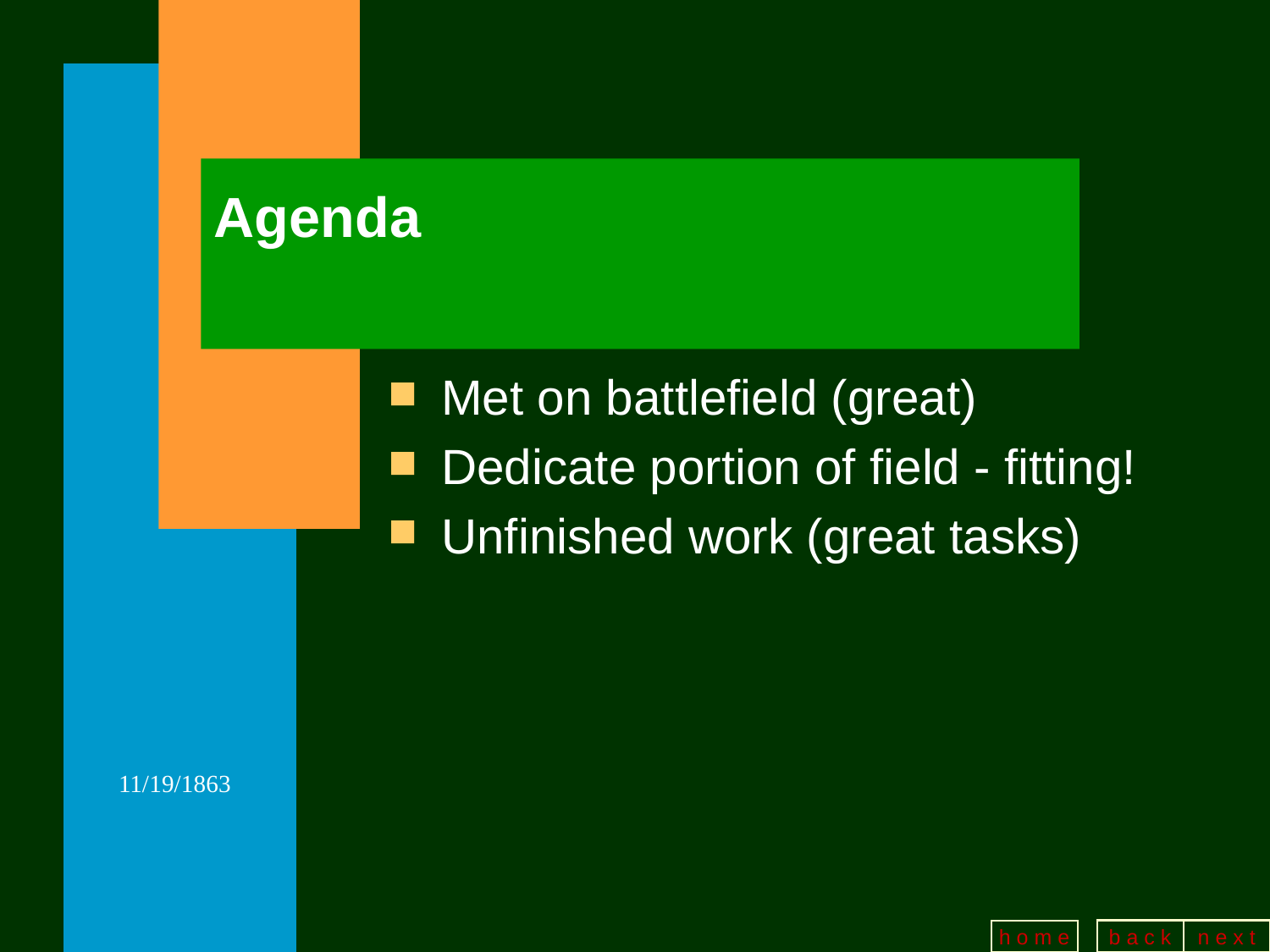

# Agenda
Met on battlefield (great)
Dedicate portion of field - fitting!
Unfinished work (great tasks)
11/19/1863